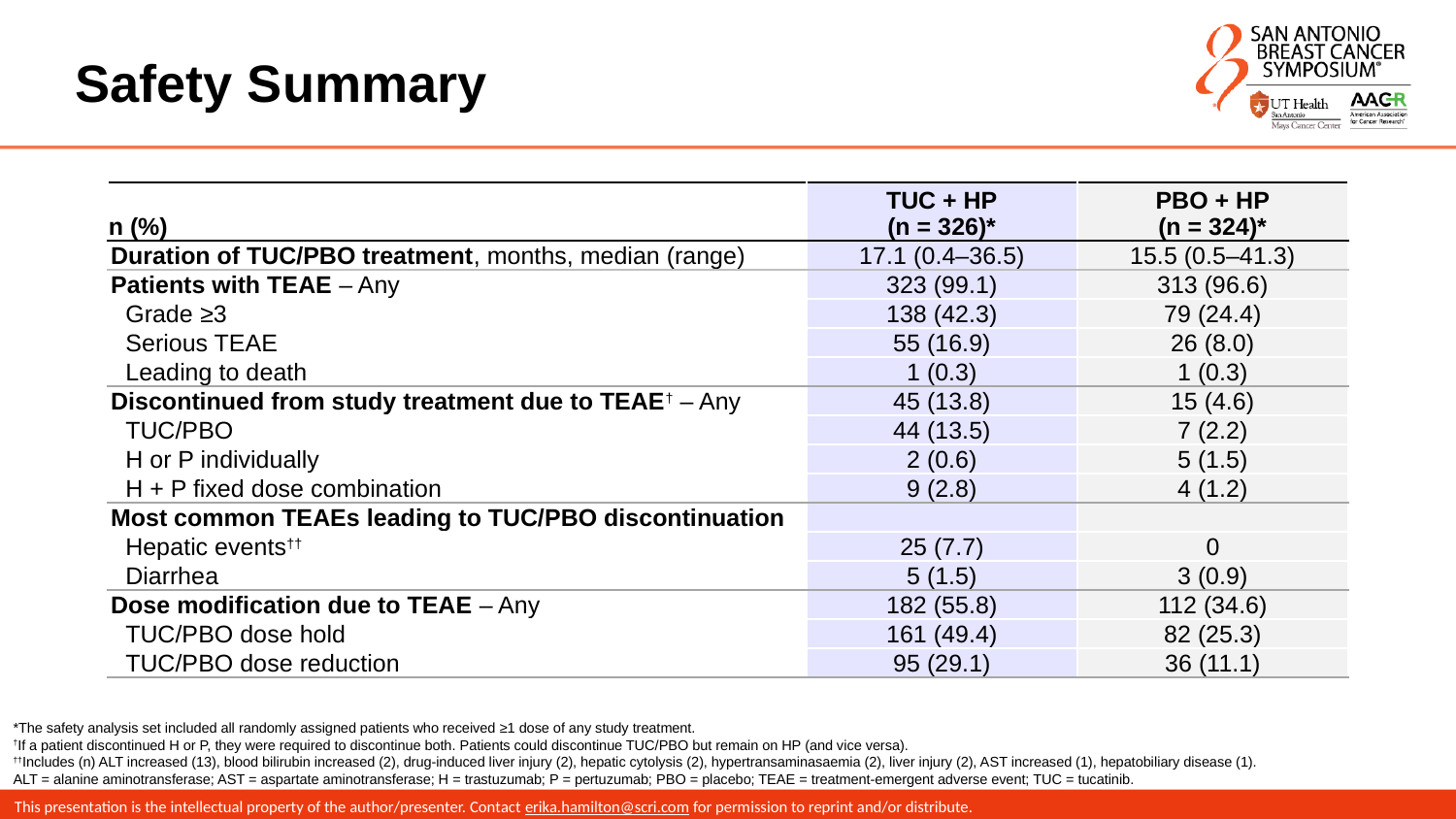

# Safety Summary
| n (%) | TUC + HP (n = 326)\* | PBO + HP (n = 324)\* |
| --- | --- | --- |
| Duration of TUC/PBO treatment, months, median (range) | 17.1 (0.4–36.5) | 15.5 (0.5–41.3) |
| Patients with TEAE – Any | 323 (99.1) | 313 (96.6) |
| Grade ≥3 | 138 (42.3) | 79 (24.4) |
| Serious TEAE | 55 (16.9) | 26 (8.0) |
| Leading to death | 1 (0.3) | 1 (0.3) |
| Discontinued from study treatment due to TEAE† – Any | 45 (13.8) | 15 (4.6) |
| TUC/PBO | 44 (13.5) | 7 (2.2) |
| H or P individually | 2 (0.6) | 5 (1.5) |
| H + P fixed dose combination | 9 (2.8) | 4 (1.2) |
| Most common TEAEs leading to TUC/PBO discontinuation |  |  |
| Hepatic events†† | 25 (7.7) | 0 |
| Diarrhea | 5 (1.5) | 3 (0.9) |
| Dose modification due to TEAE – Any | 182 (55.8) | 112 (34.6) |
| TUC/PBO dose hold | 161 (49.4) | 82 (25.3) |
| TUC/PBO dose reduction | 95 (29.1) | 36 (11.1) |
*The safety analysis set included all randomly assigned patients who received ≥1 dose of any study treatment.
†If a patient discontinued H or P, they were required to discontinue both. Patients could discontinue TUC/PBO but remain on HP (and vice versa).
††Includes (n) ALT increased (13), blood bilirubin increased (2), drug-induced liver injury (2), hepatic cytolysis (2), hypertransaminasaemia (2), liver injury (2), AST increased (1), hepatobiliary disease (1).
ALT = alanine aminotransferase; AST = aspartate aminotransferase; H = trastuzumab; P = pertuzumab; PBO = placebo; TEAE = treatment-emergent adverse event; TUC = tucatinib.
This presentation is the intellectual property of the author/presenter. Contact erika.hamilton@scri.com for permission to reprint and/or distribute.